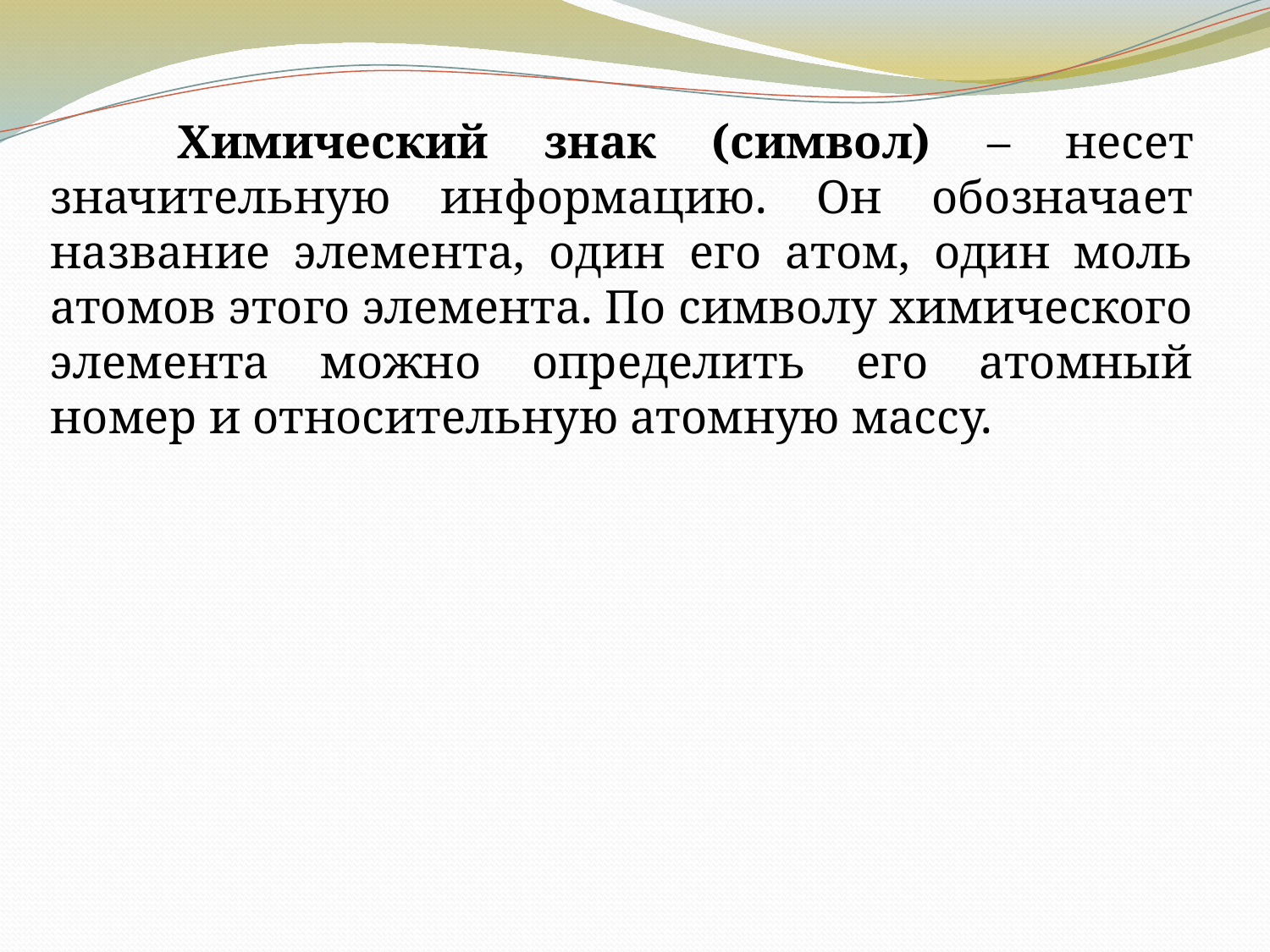

Химический знак (символ) – несет значительную информацию. Он обозначает название элемента, один его атом, один моль атомов этого элемента. По символу химического элемента можно определить его атомный номер и относительную атомную массу.